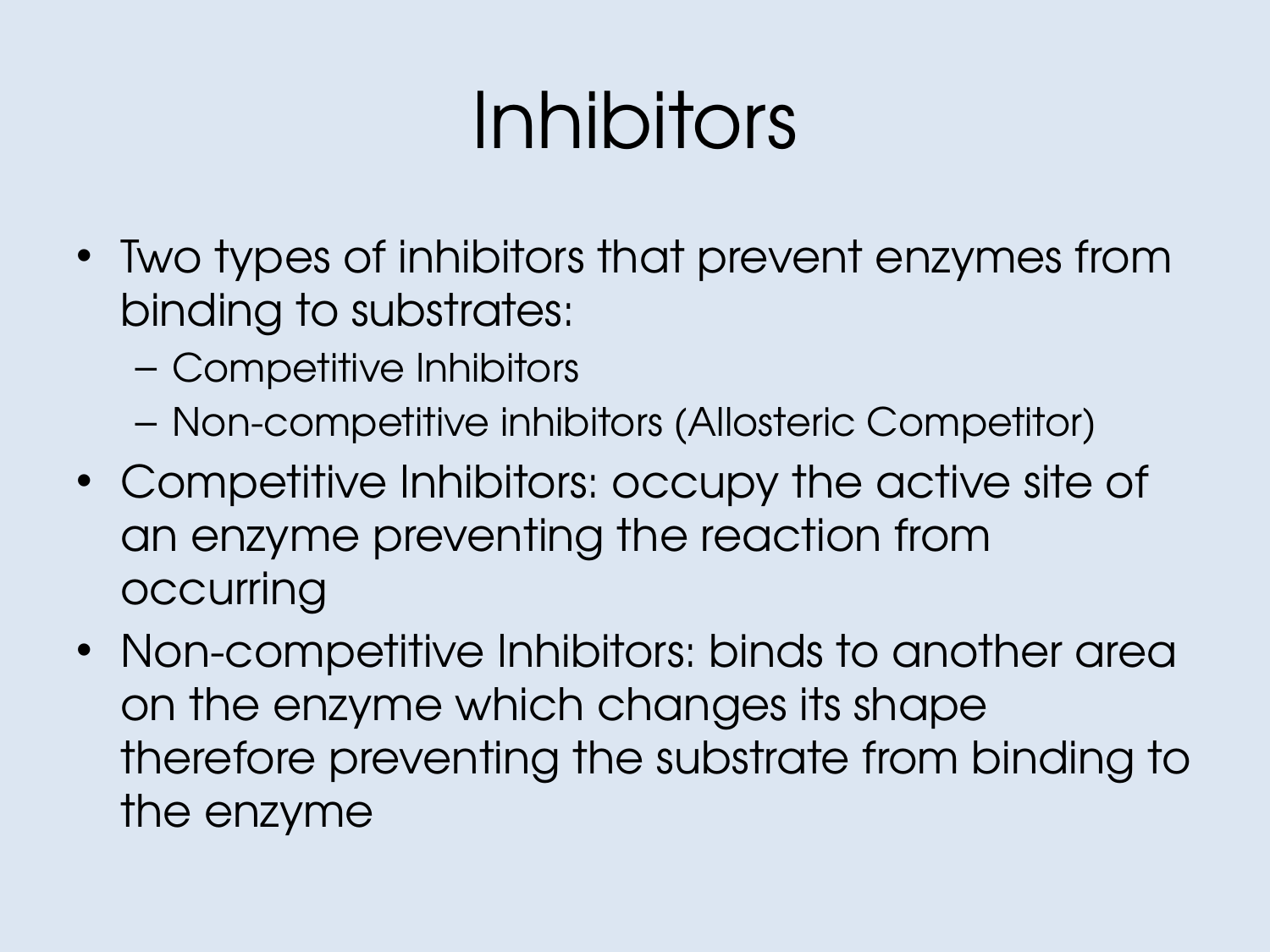

# Inhibitors
Two types of inhibitors that prevent enzymes from binding to substrates:
Competitive Inhibitors
Non-competitive inhibitors (Allosteric Competitor)
Competitive Inhibitors: occupy the active site of an enzyme preventing the reaction from occurring
Non-competitive Inhibitors: binds to another area on the enzyme which changes its shape therefore preventing the substrate from binding to the enzyme